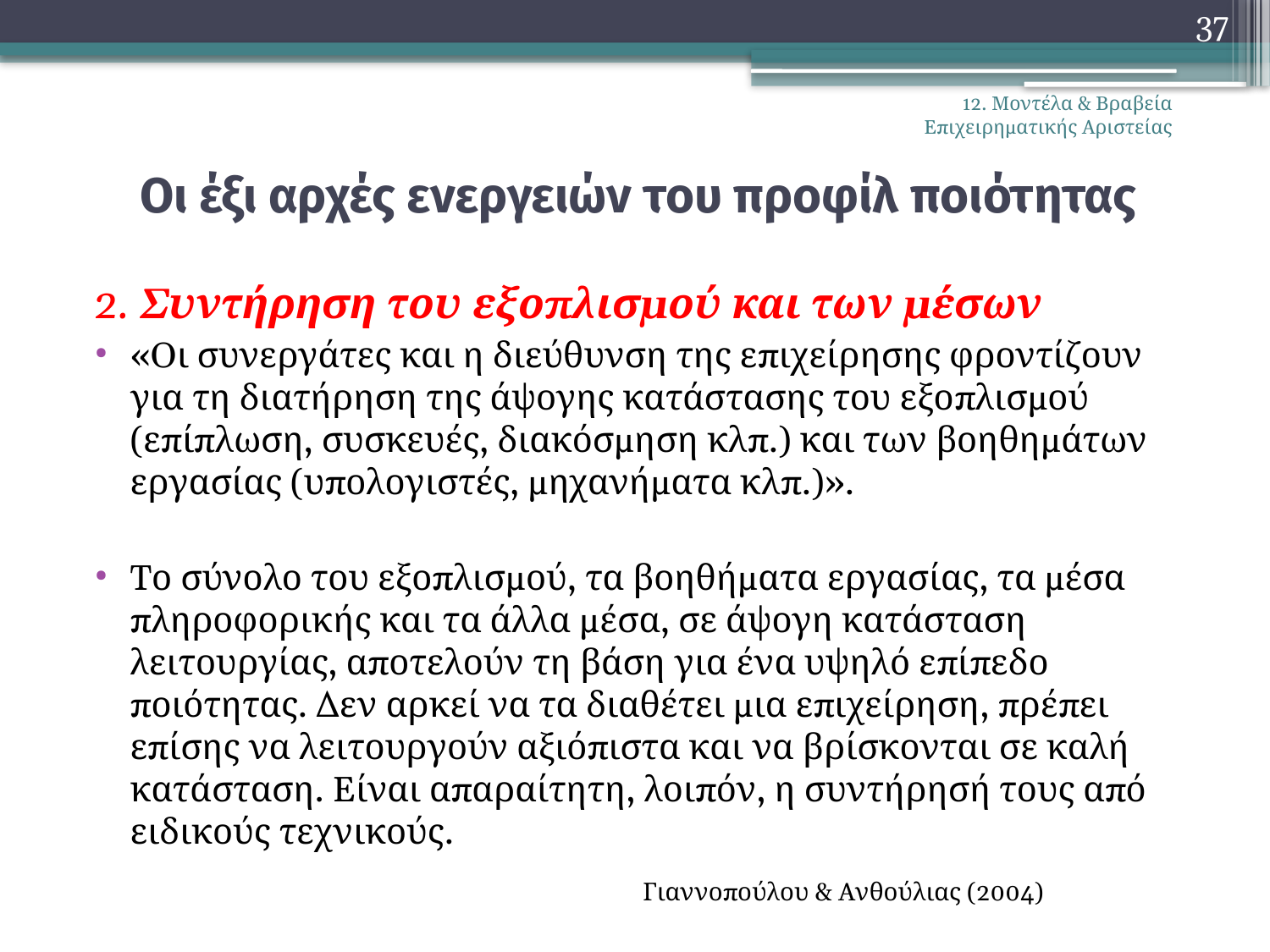

37
12. Μοντέλα & Βραβεία Επιχειρηματικής Αριστείας
# Oι έξι αρχές ενεργειών του προφίλ ποιότητας
2. Συντήρηση του εξοπλισμού και των μέσων
«Oι συνεργάτες και η διεύθυνση της επιχείρησης φροντίζουν για τη διατήρηση της άψογης κατάστασης του εξοπλισμού (επίπλωση, συσκευές, διακόσμηση κλπ.) και των βοηθημάτων εργασίας (υπολογιστές, μηχανήματα κλπ.)».

Το σύνολο του εξοπλισμού, τα βοηθήματα εργασίας, τα μέσα πληροφορικής και τα άλλα μέσα, σε άψογη κατάσταση λειτουργίας, αποτελούν τη βάση για ένα υψηλό επίπεδο ποιότητας. Δεν αρκεί να τα διαθέτει μια επιχείρηση, πρέπει επίσης να λειτουργούν αξιόπιστα και να βρίσκονται σε καλή κατάσταση. Είναι απαραίτητη, λοιπόν, η συντήρησή τους από ειδικούς τεχνικούς.

Γιαννοπούλου & Ανθούλιας (2004)